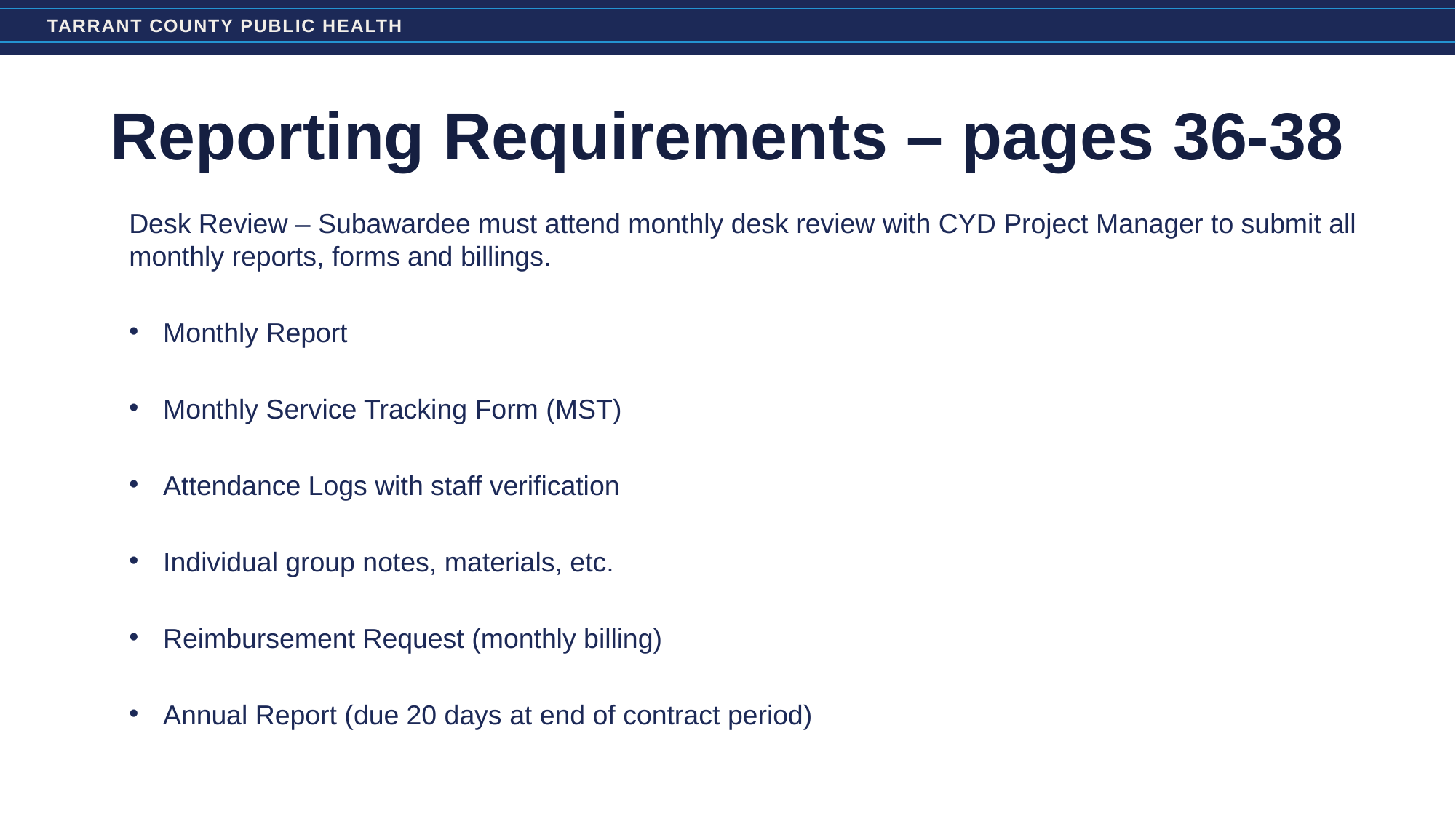

# Reporting Requirements – pages 36-38
Desk Review – Subawardee must attend monthly desk review with CYD Project Manager to submit all monthly reports, forms and billings.

Monthly Report

Monthly Service Tracking Form (MST)

Attendance Logs with staff verification

Individual group notes, materials, etc.

Reimbursement Request (monthly billing)

Annual Report (due 20 days at end of contract period)